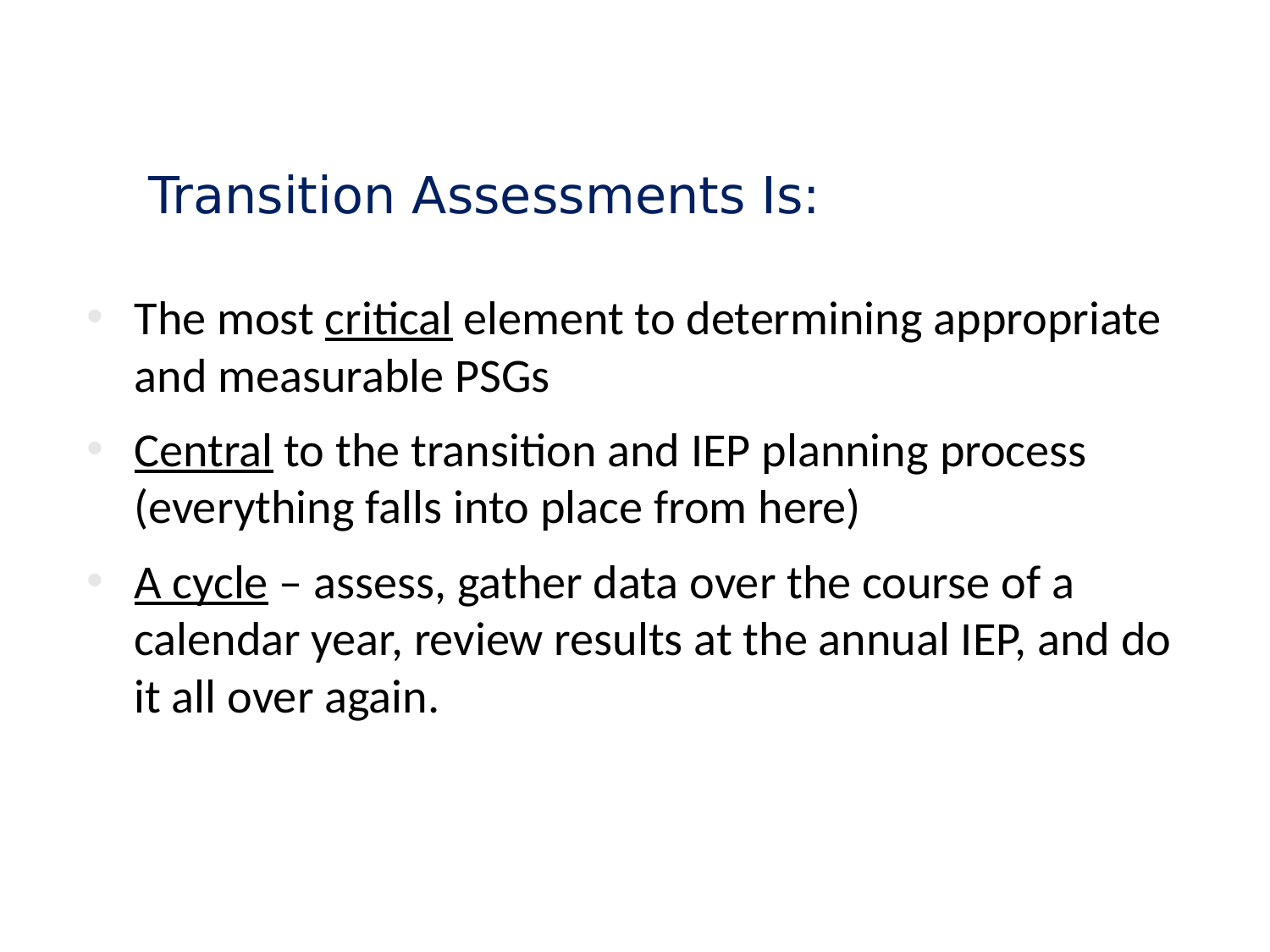

# Transition Assessments Is:
The most critical element to determining appropriate and measurable PSGs
Central to the transition and IEP planning process (everything falls into place from here)
A cycle – assess, gather data over the course of a calendar year, review results at the annual IEP, and do it all over again.